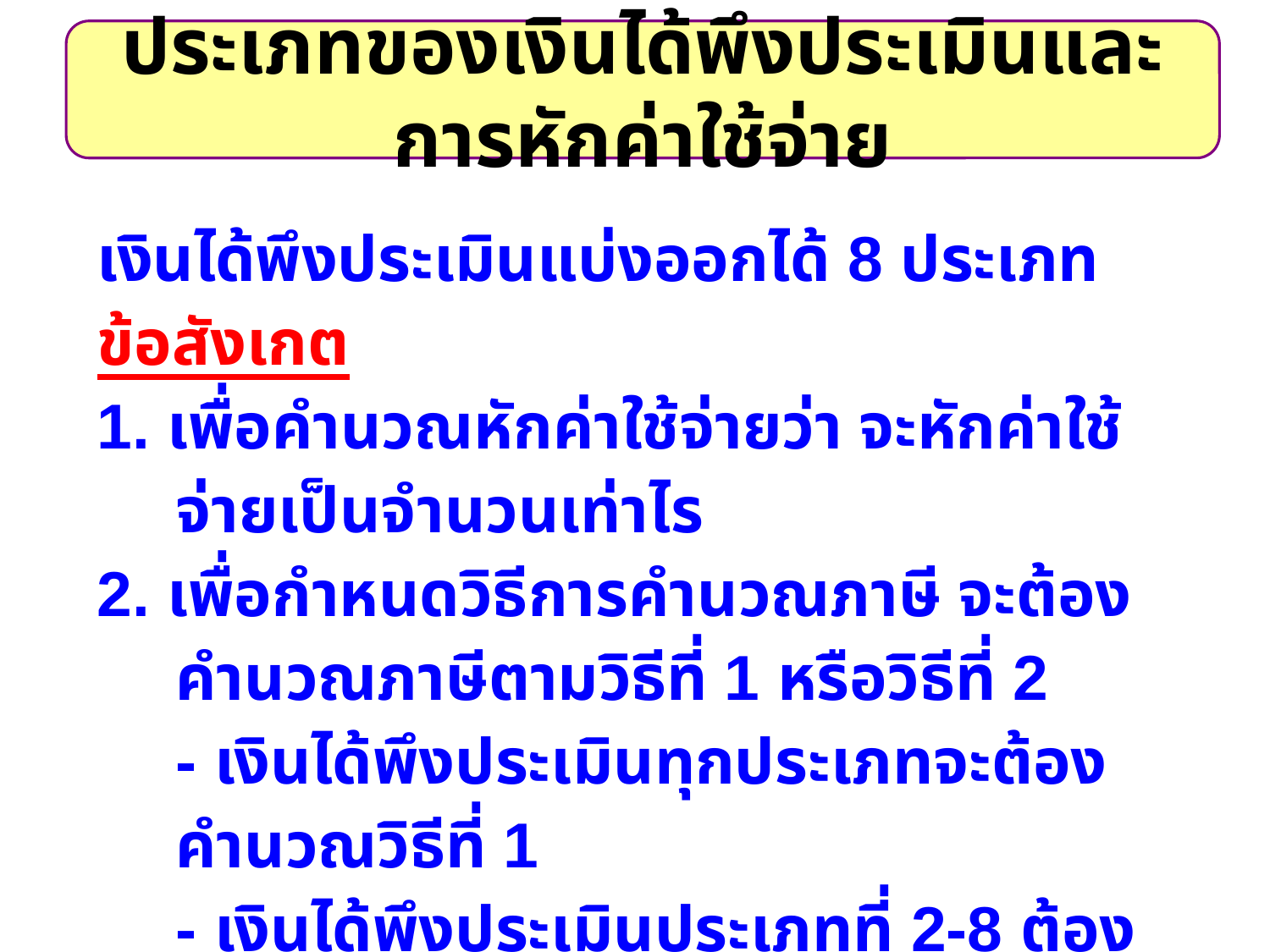

ประเภทของเงินได้พึงประเมินและการหักค่าใช้จ่าย
เงินได้พึงประเมินแบ่งออกได้ 8 ประเภท
ข้อสังเกต
1. เพื่อคำนวณหักค่าใช้จ่ายว่า จะหักค่าใช้จ่ายเป็นจำนวนเท่าไร
2. เพื่อกำหนดวิธีการคำนวณภาษี จะต้องคำนวณภาษีตามวิธีที่ 1 หรือวิธีที่ 2
	- เงินได้พึงประเมินทุกประเภทจะต้องคำนวณวิธีที่ 1
	- เงินได้พึงประเมินประเภทที่ 2-8 ต้องคำนวณวิธีที่ 2